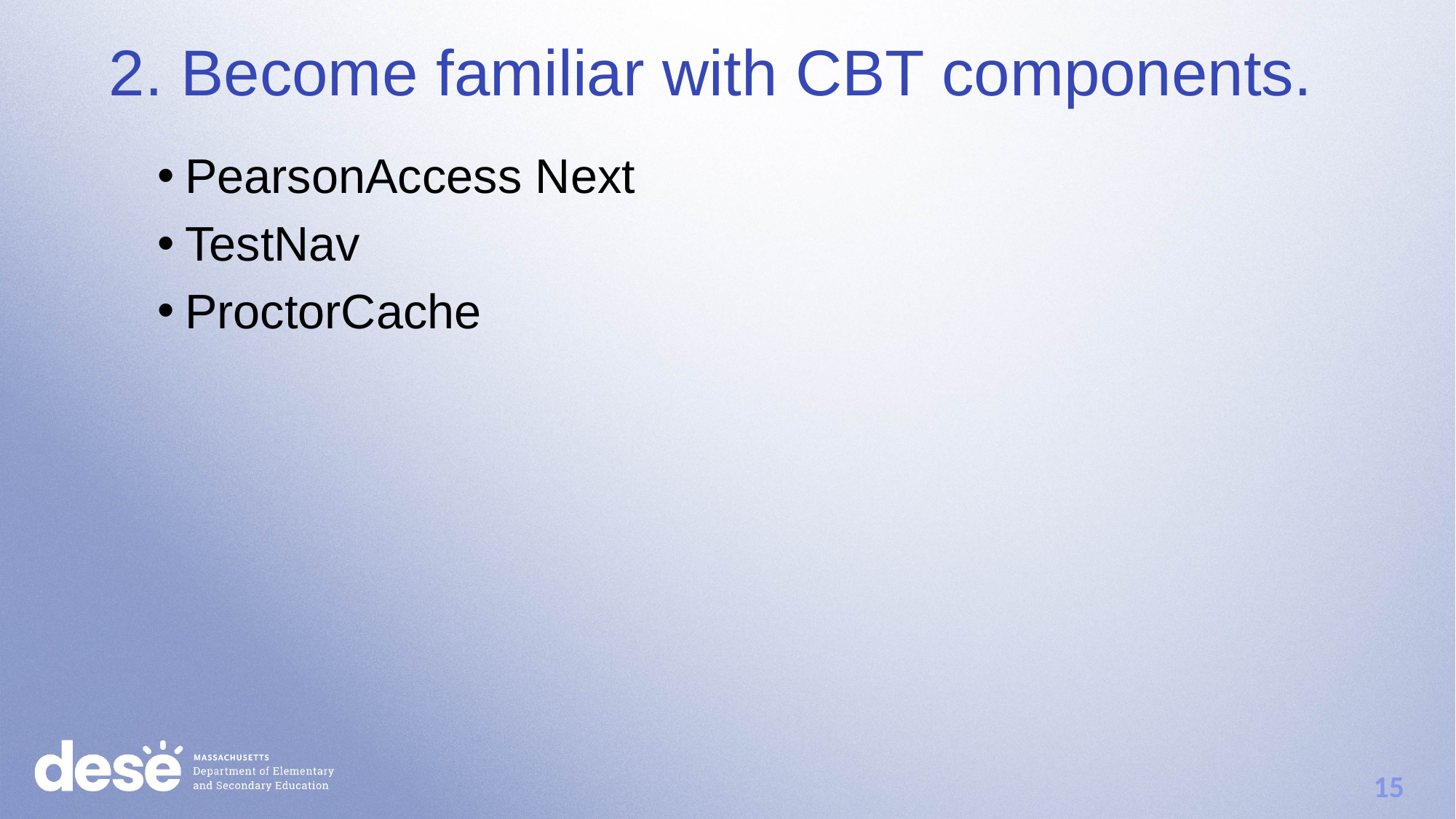

2. Become familiar with CBT components.
PearsonAccess Next
TestNav
ProctorCache